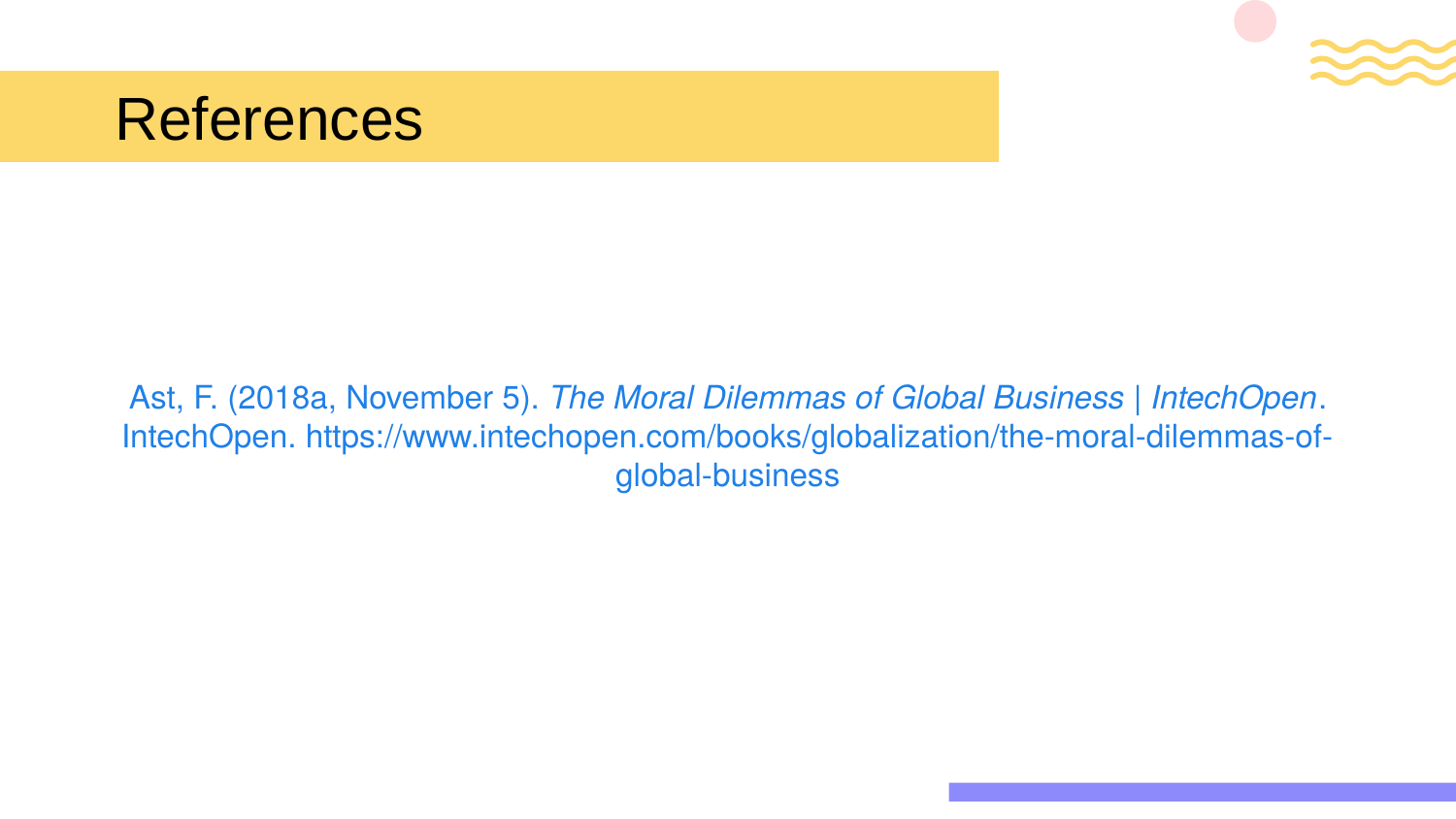

# References
Ast, F. (2018a, November 5). The Moral Dilemmas of Global Business | IntechOpen. IntechOpen. https://www.intechopen.com/books/globalization/the-moral-dilemmas-of-global-business